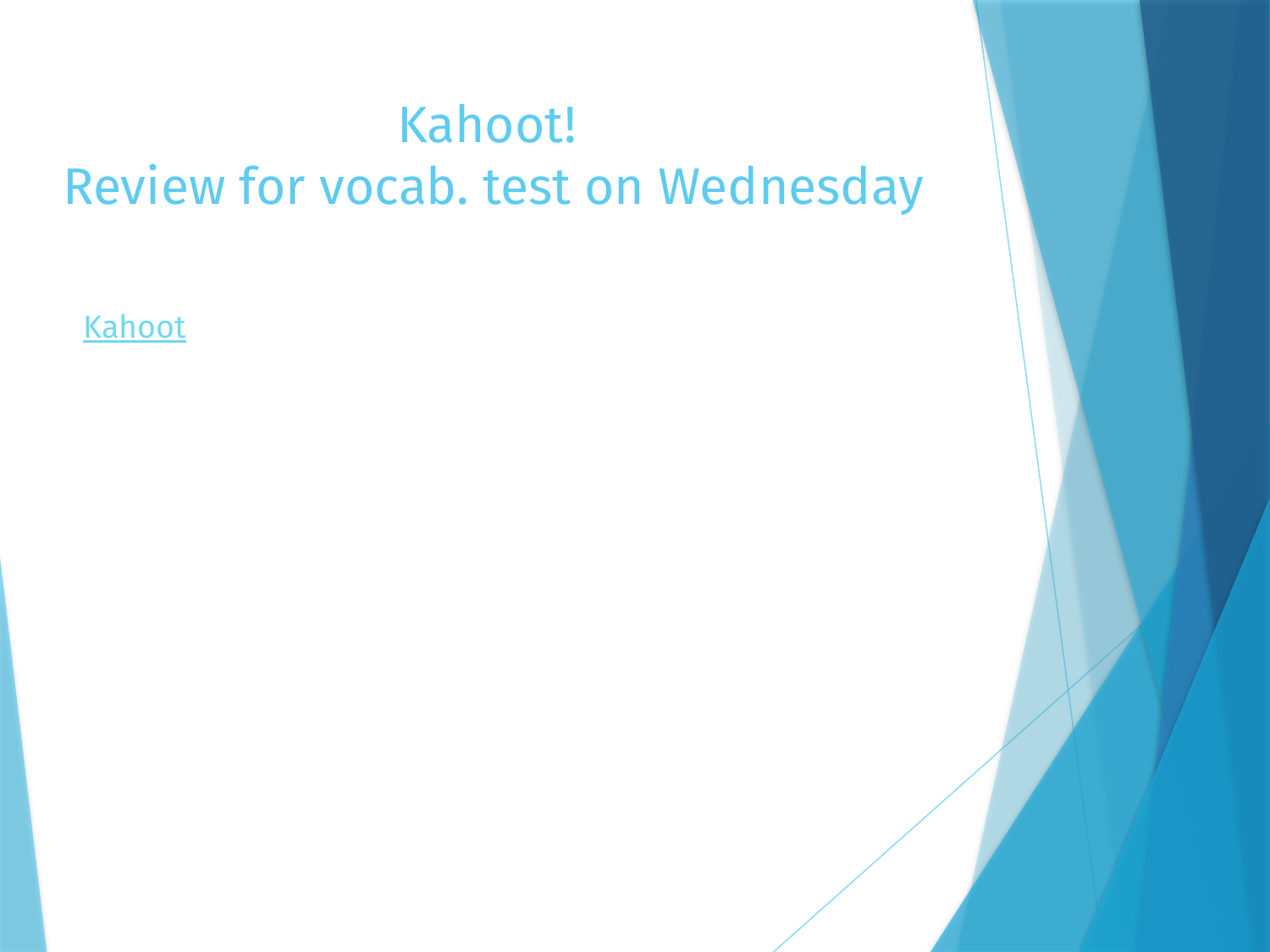

# Kahoot! Review for vocab. test on Wednesday
Kahoot